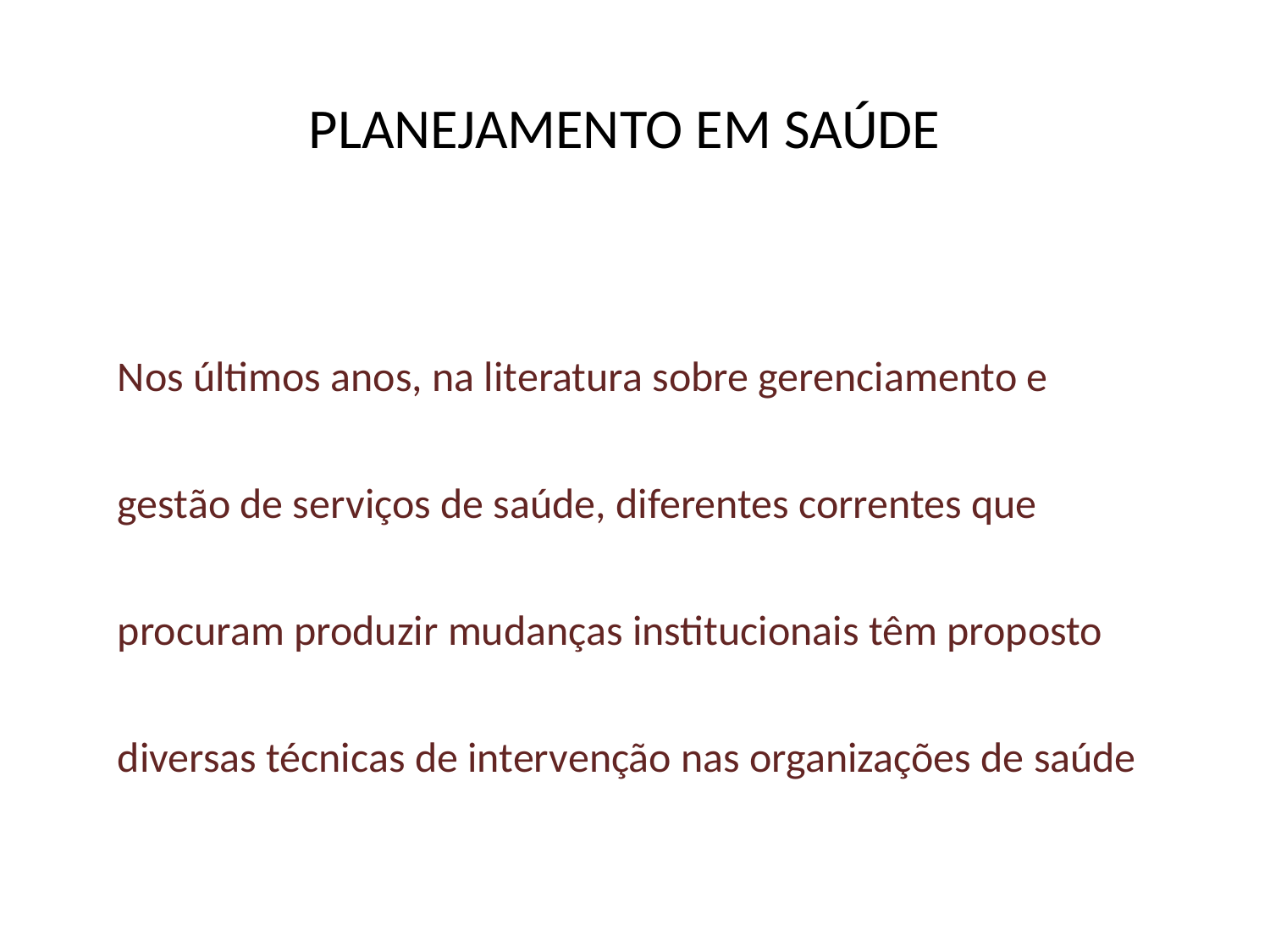

# PLANEJAMENTO EM SAÚDE
Nos últimos anos, na literatura sobre gerenciamento e gestão de serviços de saúde, diferentes correntes que procuram produzir mudanças institucionais têm proposto diversas técnicas de intervenção nas organizações de saúde